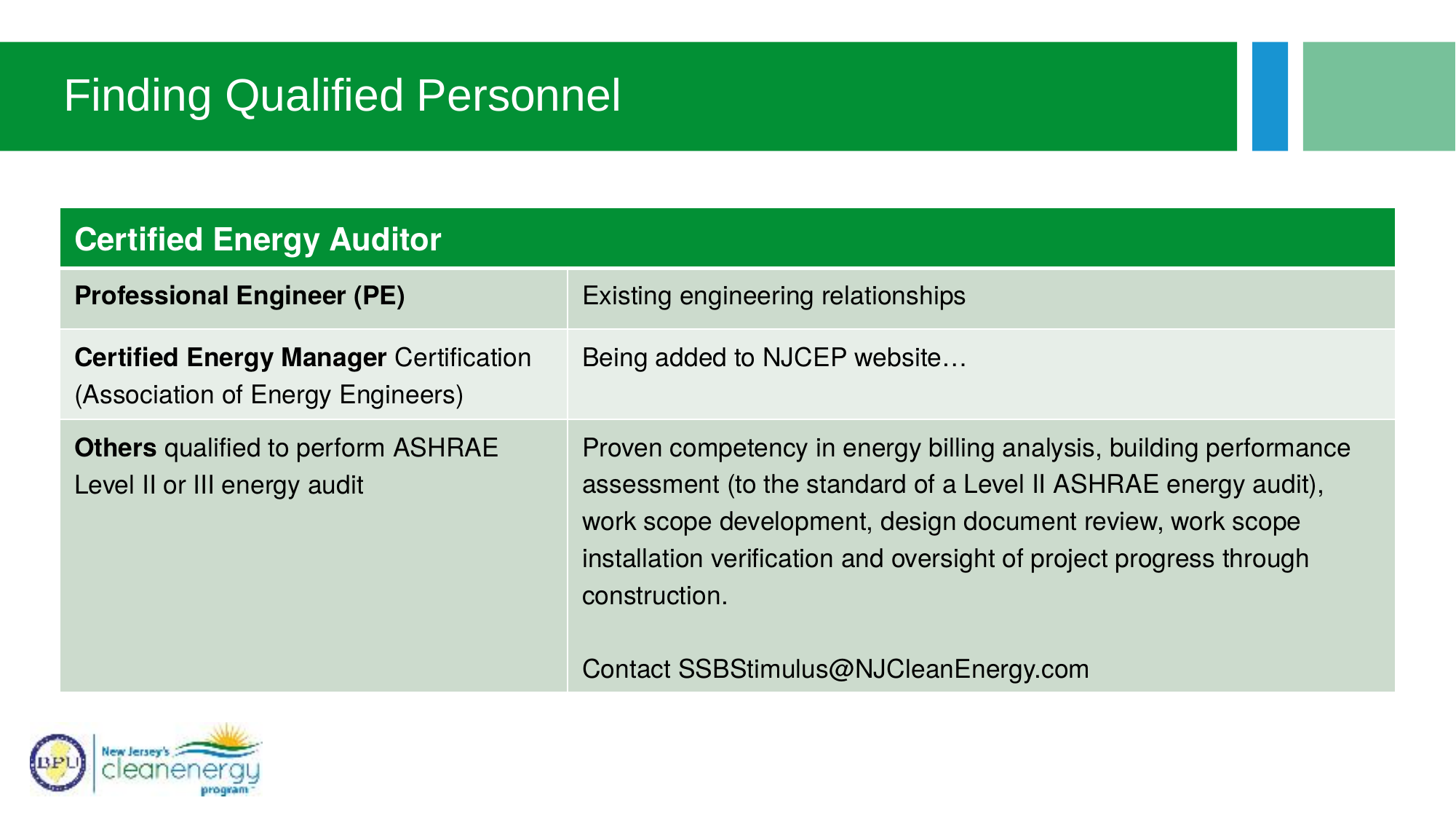

# Finding Qualified Personnel
| Certified Energy Auditor |  |
| --- | --- |
| Professional Engineer (PE) | Existing engineering relationships |
| Certified Energy Manager Certification (Association of Energy Engineers) | Being added to NJCEP website… |
| Others qualified to perform ASHRAE Level II or III energy audit | Proven competency in energy billing analysis, building performance assessment (to the standard of a Level II ASHRAE energy audit), work scope development, design document review, work scope installation verification and oversight of project progress through construction. Contact SSBStimulus@NJCleanEnergy.com |